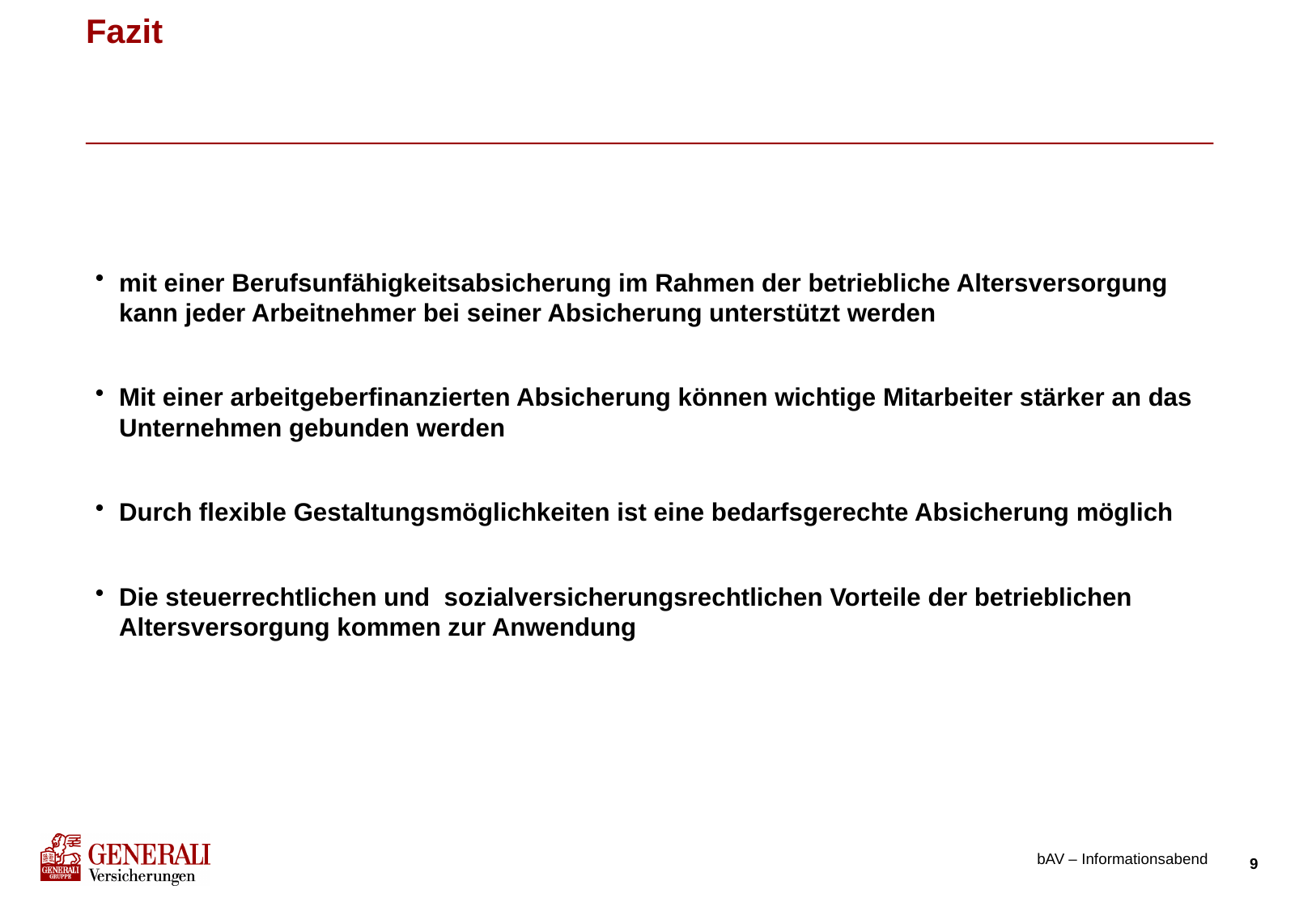

# Fazit

mit einer Berufsunfähigkeitsabsicherung im Rahmen der betriebliche Altersversorgung kann jeder Arbeitnehmer bei seiner Absicherung unterstützt werden

Mit einer arbeitgeberfinanzierten Absicherung können wichtige Mitarbeiter stärker an das Unternehmen gebunden werden

Durch flexible Gestaltungsmöglichkeiten ist eine bedarfsgerechte Absicherung möglich

Die steuerrechtlichen und  sozialversicherungsrechtlichen Vorteile der betrieblichen Altersversorgung kommen zur Anwendung

bAV – Informationsabend

9